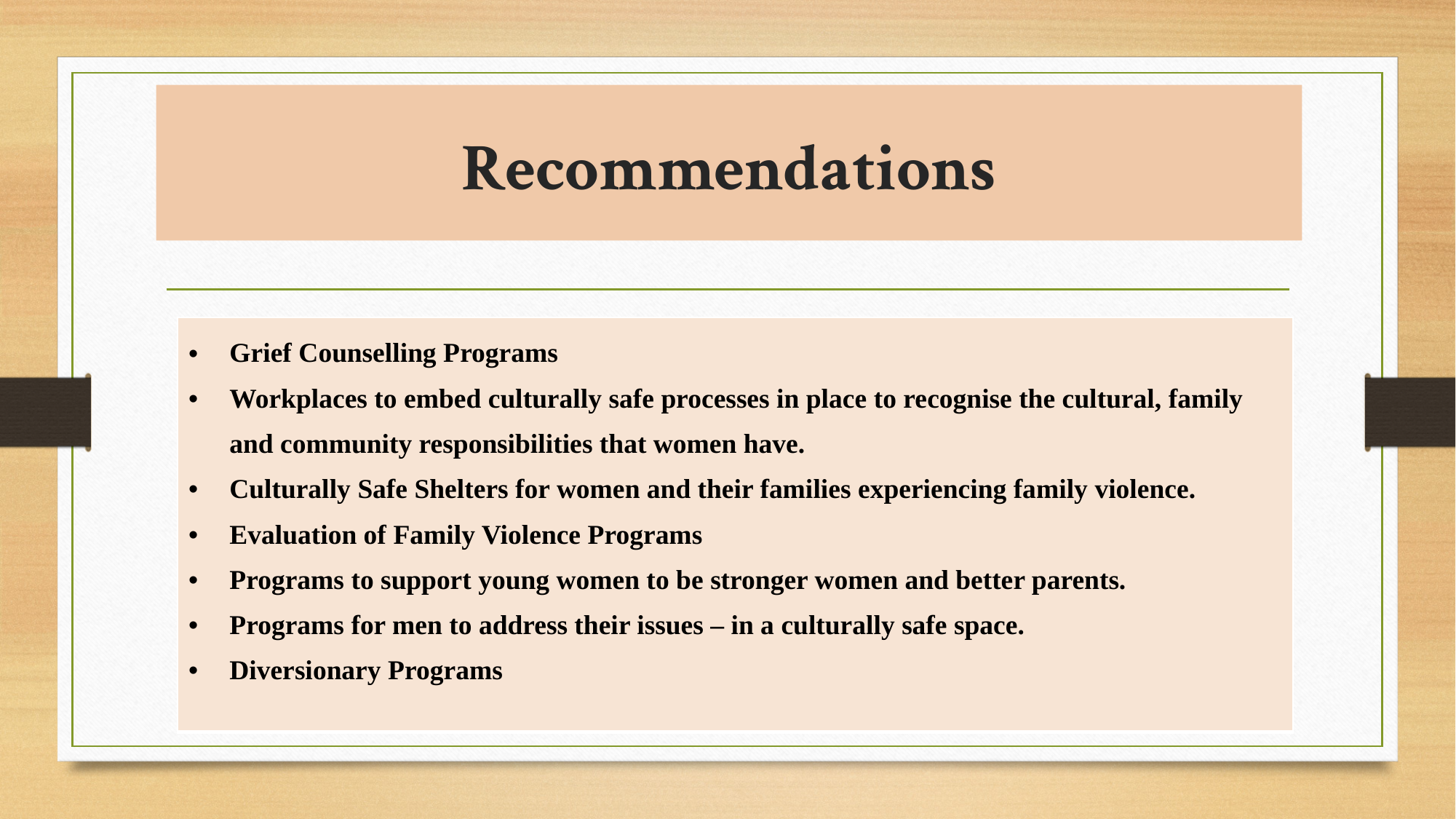

# Recommendations
| Grief Counselling Programs Workplaces to embed culturally safe processes in place to recognise the cultural, family and community responsibilities that women have. Culturally Safe Shelters for women and their families experiencing family violence. Evaluation of Family Violence Programs Programs to support young women to be stronger women and better parents. Programs for men to address their issues – in a culturally safe space. Diversionary Programs |
| --- |